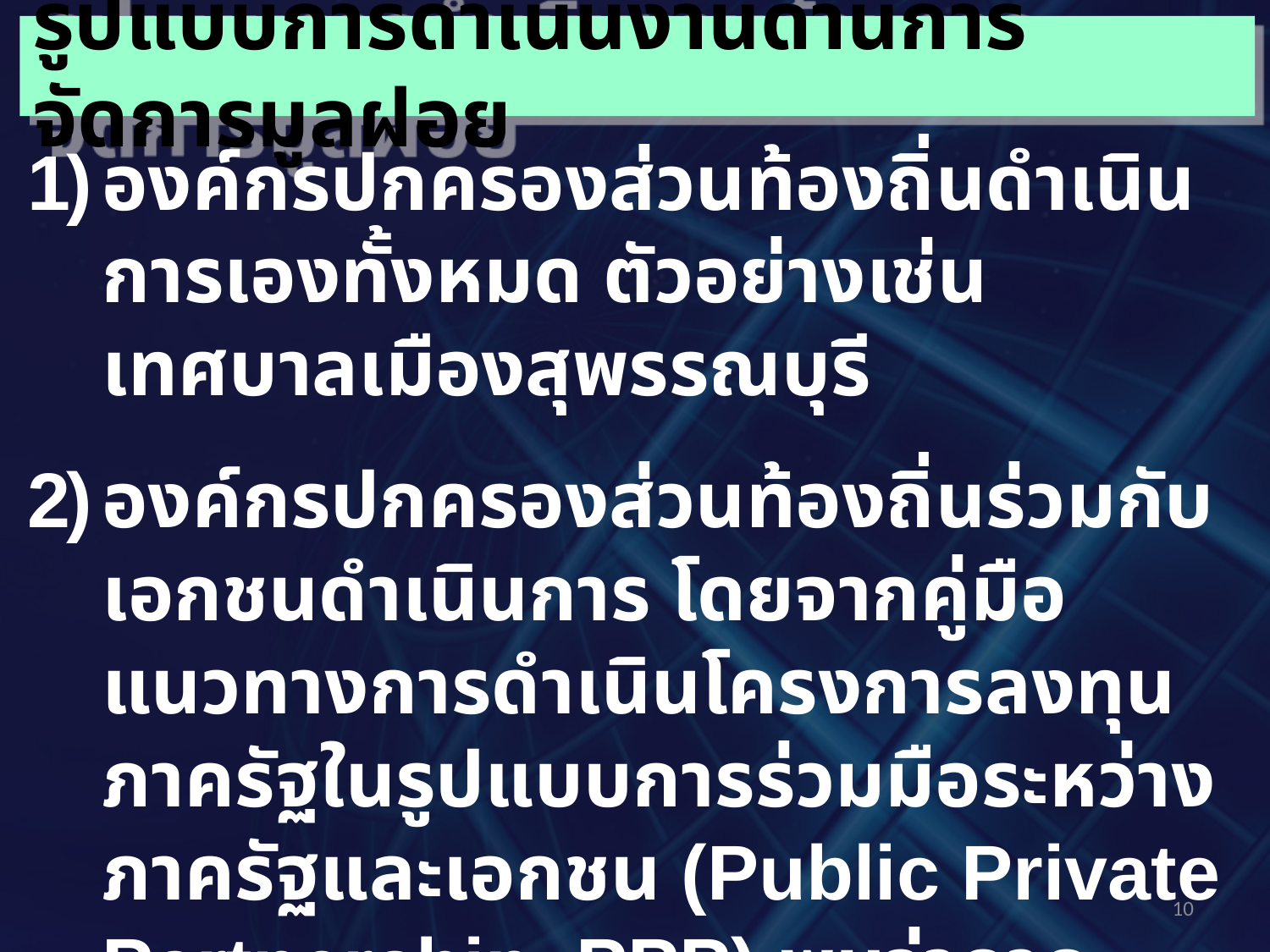

รูปแบบการดำเนินงานด้านการจัดการมูลฝอย
องค์กรปกครองส่วนท้องถิ่นดำเนินการเองทั้งหมด ตัวอย่างเช่น เทศบาลเมืองสุพรรณบุรี
องค์กรปกครองส่วนท้องถิ่นร่วมกับเอกชนดำเนินการ โดยจากคู่มือแนวทางการดำเนินโครงการลงทุนภาครัฐในรูปแบบการร่วมมือระหว่างภาครัฐและเอกชน (Public Private Partnership, PPP) พบว่าภาคเอกชนจะมีหน้าที่ความรับผิดชอบในด้านต่างๆ ได้แก่
10